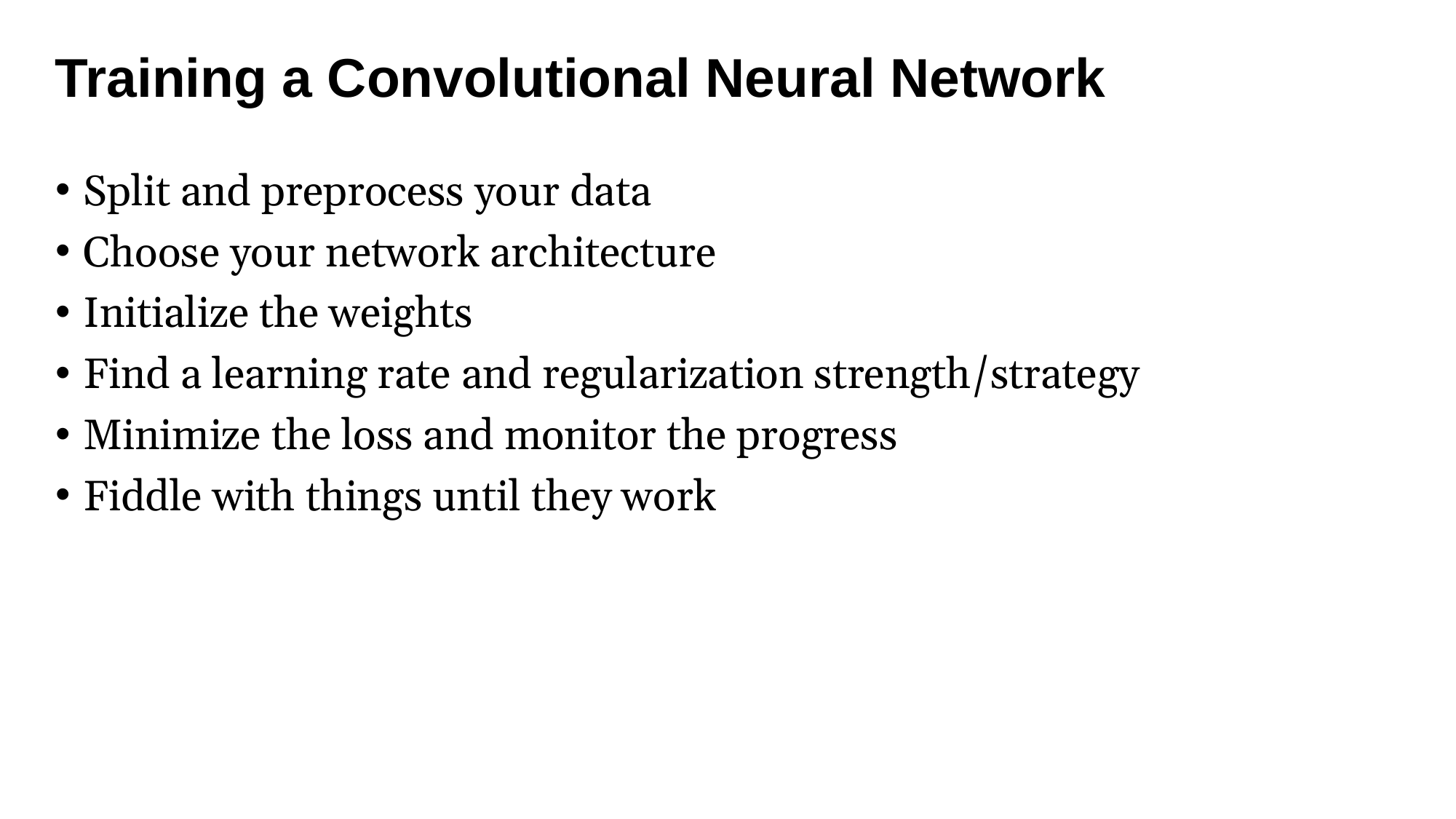

# Training a Convolutional Neural Network
Split and preprocess your data
Choose your network architecture
Initialize the weights
Find a learning rate and regularization strength/strategy
Minimize the loss and monitor the progress
Fiddle with things until they work